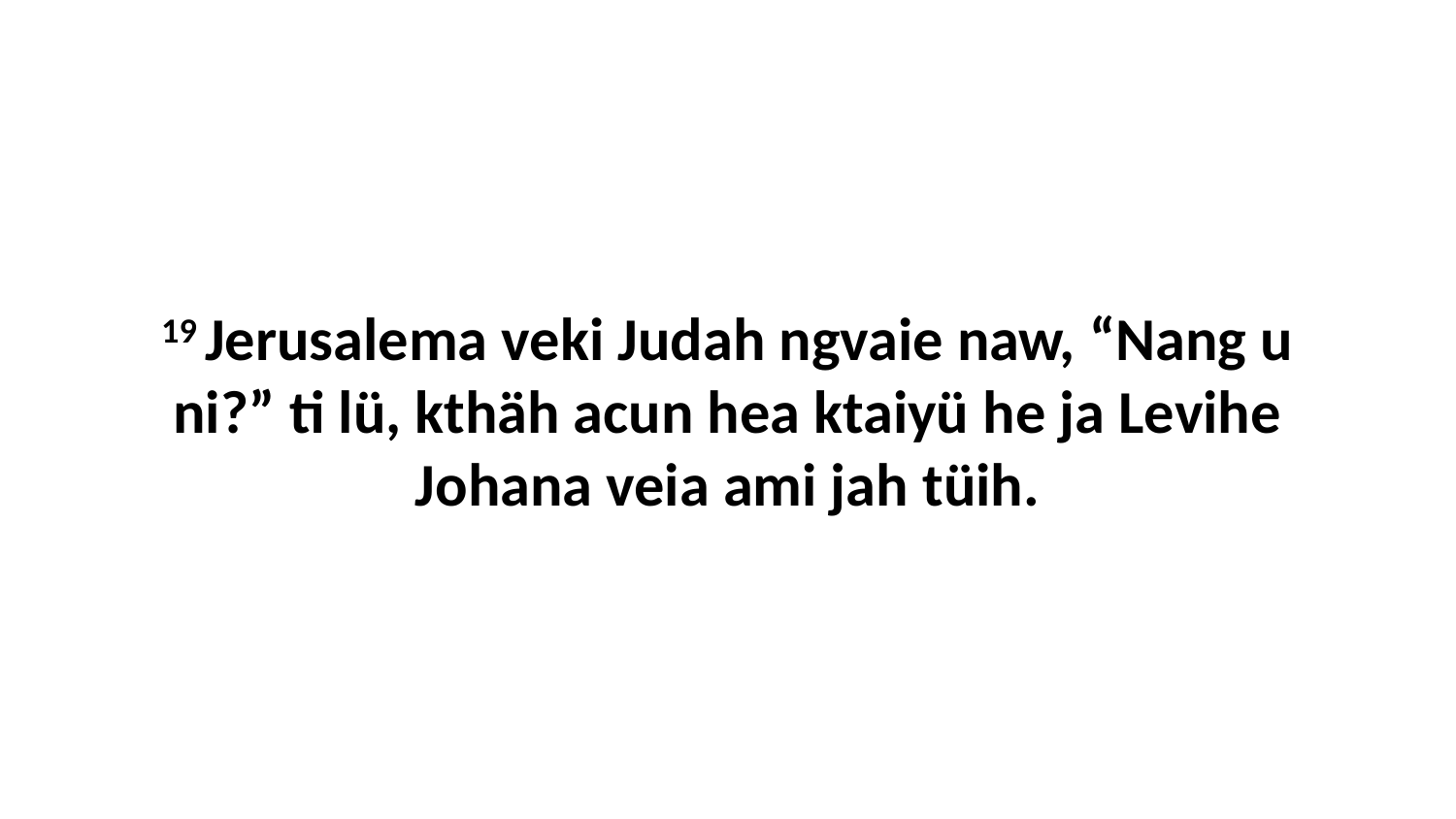

19 Jerusalema veki Judah ngvaie naw, “Nang u ni?” ti lü, kthäh acun hea ktaiyü he ja Levihe Johana veia ami jah tüih.